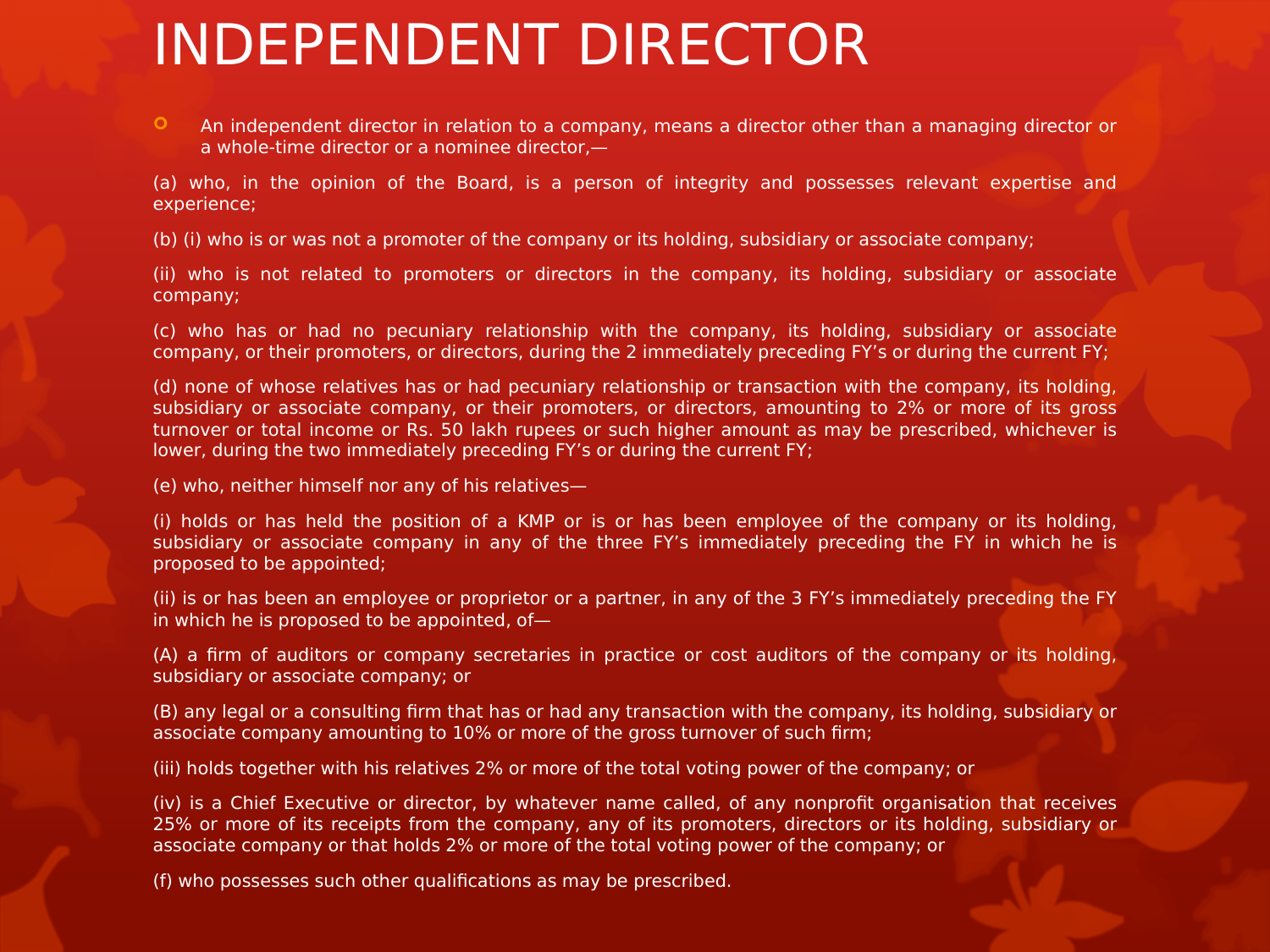

# INDEPENDENT DIRECTOR

An independent director in relation to a company, means a director other than a managing director or a whole-time director or a nominee director,—
(a) who, in the opinion of the Board, is a person of integrity and possesses relevant expertise and experience;
(b) (i) who is or was not a promoter of the company or its holding, subsidiary or associate company;
(ii) who is not related to promoters or directors in the company, its holding, subsidiary or associate company;
(c) who has or had no pecuniary relationship with the company, its holding, subsidiary or associate company, or their promoters, or directors, during the 2 immediately preceding FY’s or during the current FY;
(d) none of whose relatives has or had pecuniary relationship or transaction with the company, its holding, subsidiary or associate company, or their promoters, or directors, amounting to 2% or more of its gross turnover or total income or Rs. 50 lakh rupees or such higher amount as may be prescribed, whichever is lower, during the two immediately preceding FY’s or during the current FY;
(e) who, neither himself nor any of his relatives—
(i) holds or has held the position of a KMP or is or has been employee of the company or its holding, subsidiary or associate company in any of the three FY’s immediately preceding the FY in which he is proposed to be appointed;
(ii) is or has been an employee or proprietor or a partner, in any of the 3 FY’s immediately preceding the FY in which he is proposed to be appointed, of—
(A) a firm of auditors or company secretaries in practice or cost auditors of the company or its holding, subsidiary or associate company; or
(B) any legal or a consulting firm that has or had any transaction with the company, its holding, subsidiary or associate company amounting to 10% or more of the gross turnover of such firm;
(iii) holds together with his relatives 2% or more of the total voting power of the company; or
(iv) is a Chief Executive or director, by whatever name called, of any nonprofit organisation that receives 25% or more of its receipts from the company, any of its promoters, directors or its holding, subsidiary or associate company or that holds 2% or more of the total voting power of the company; or
(f) who possesses such other qualifications as may be prescribed.